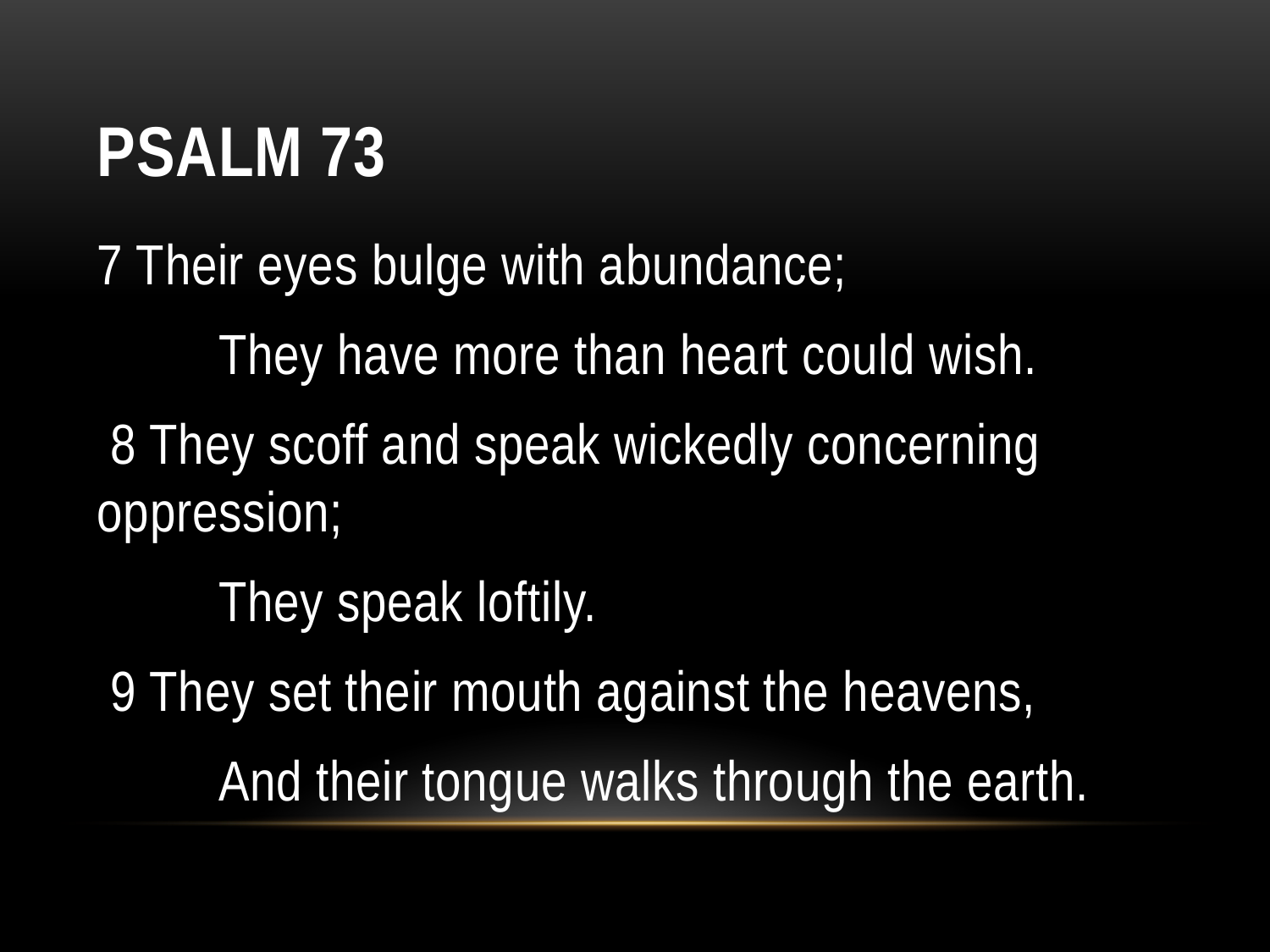

# Psalm 73
7 Their eyes bulge with abundance;
         They have more than heart could wish.
 8 They scoff and speak wickedly concerning 	oppression;
         They speak loftily.
 9 They set their mouth against the heavens,
         And their tongue walks through the earth.